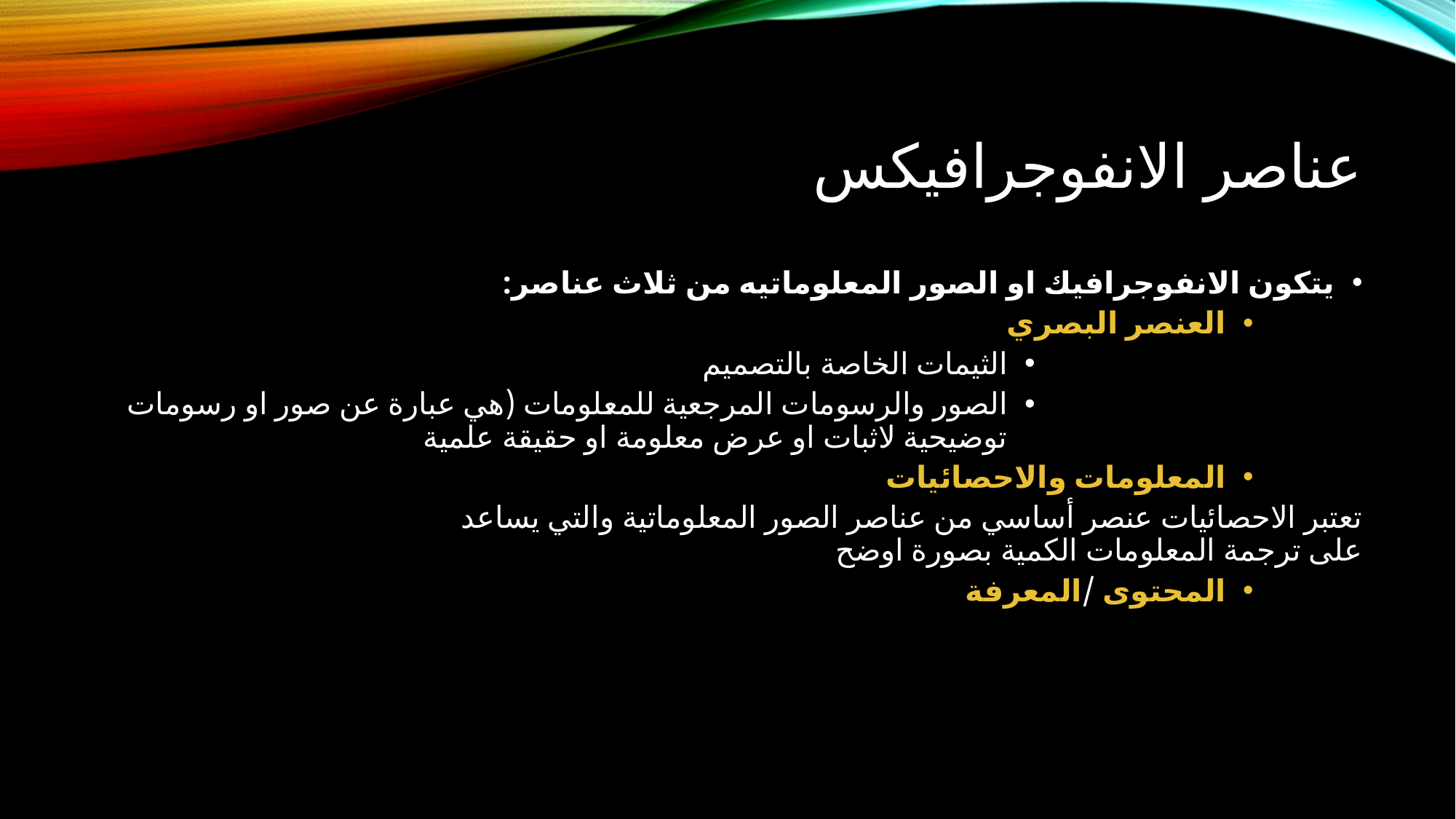

# عناصر الانفوجرافيكس
يتكون الانفوجرافيك او الصور المعلوماتيه من ثلاث عناصر:
العنصر البصري
الثيمات الخاصة بالتصميم
الصور والرسومات المرجعية للمعلومات (هي عبارة عن صور او رسومات توضيحية لاثبات او عرض معلومة او حقيقة علمية
المعلومات والاحصائيات
تعتبر الاحصائيات عنصر أساسي من عناصر الصور المعلوماتية والتي يساعد على ترجمة المعلومات الكمية بصورة اوضح
المحتوى /المعرفة